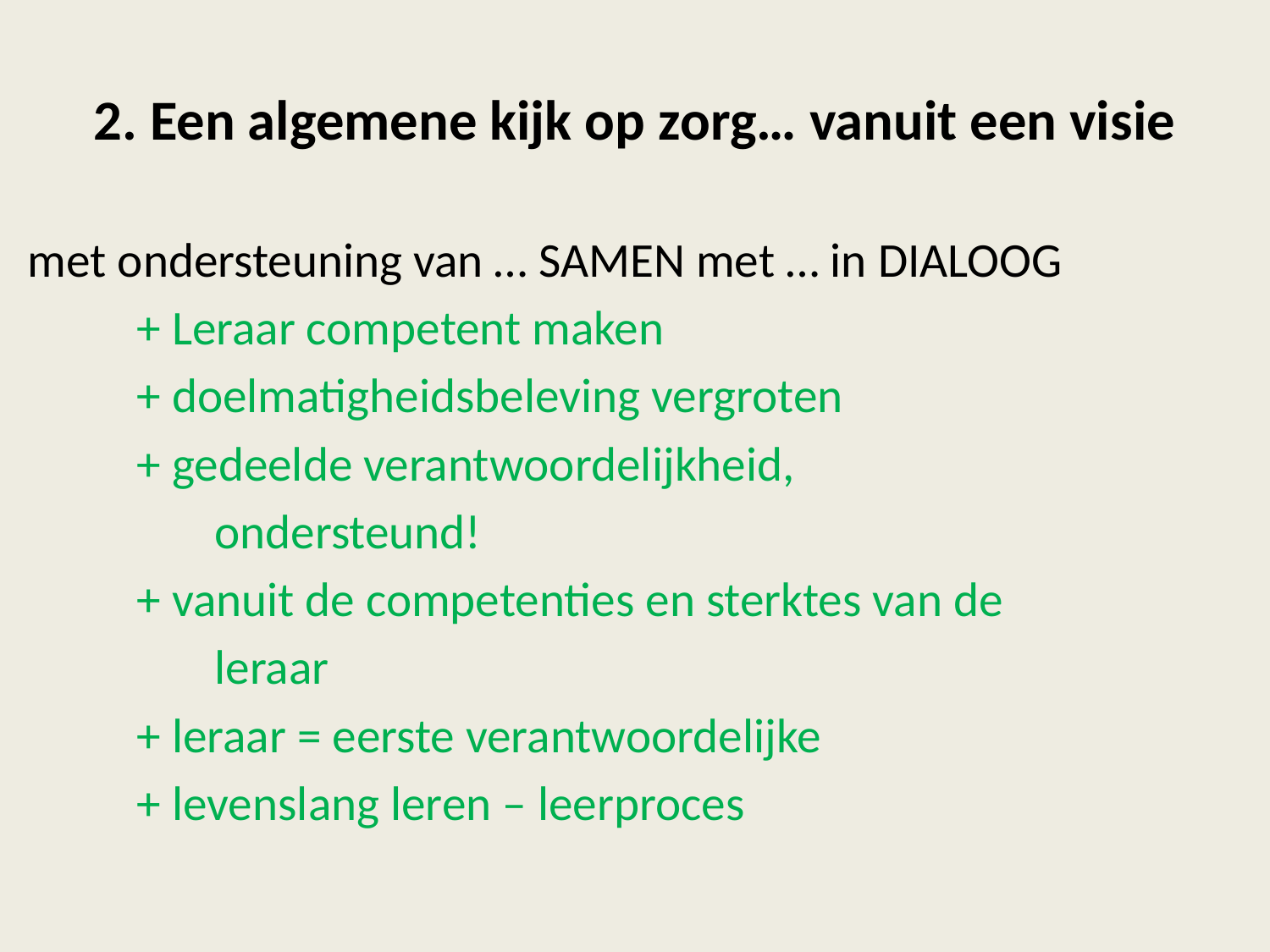

# 2. Een algemene kijk op zorg… vanuit een visie
met ondersteuning van … SAMEN met … in DIALOOG
	+ Leraar competent maken
	+ doelmatigheidsbeleving vergroten
	+ gedeelde verantwoordelijkheid,
                 ondersteund!
	+ vanuit de competenties en sterktes van de
                 leraar
	+ leraar = eerste verantwoordelijke
	+ levenslang leren – leerproces